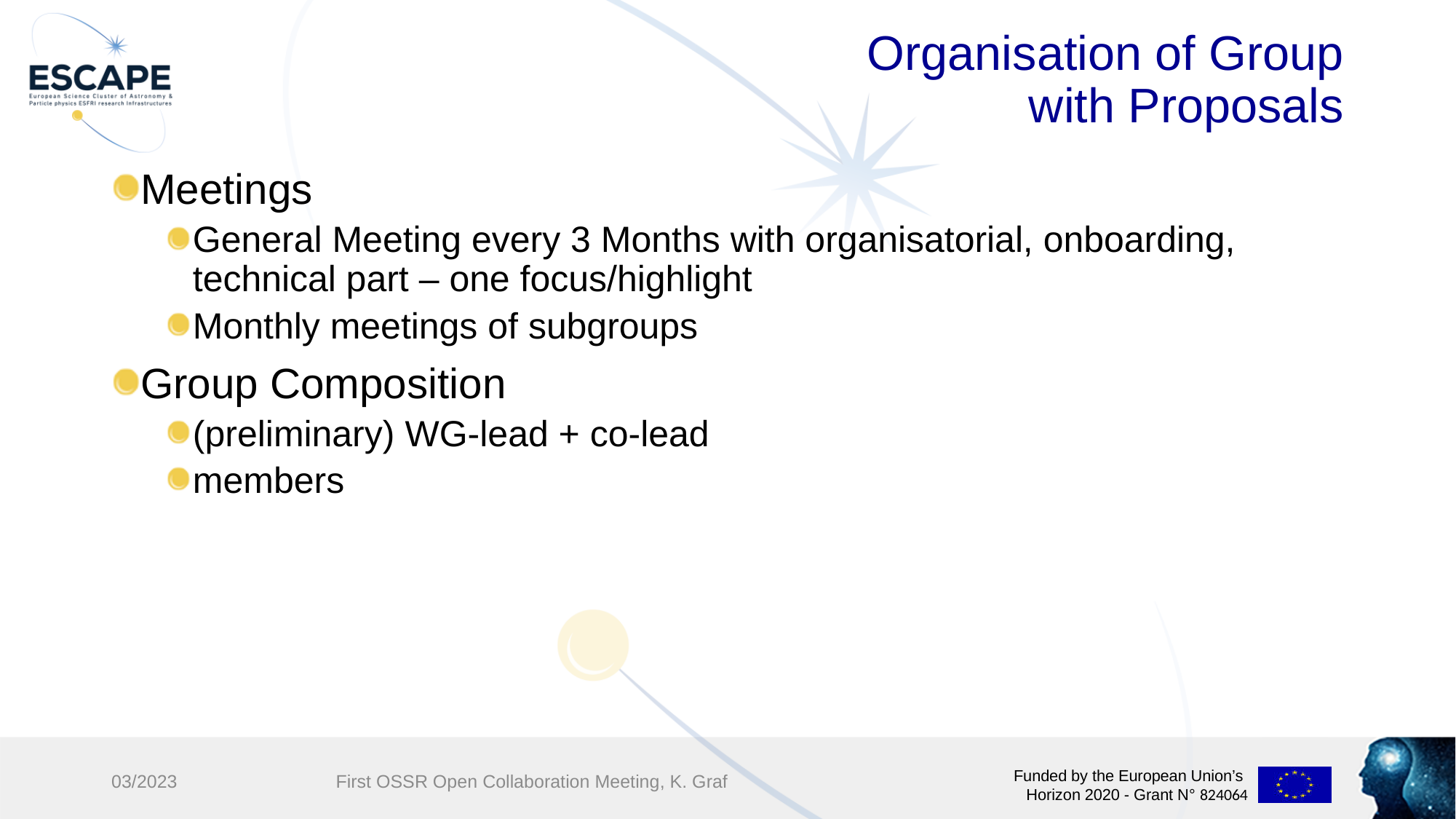

# Organisation of Group with Proposals
Meetings
General Meeting every 3 Months with organisatorial, onboarding, technical part – one focus/highlight
Monthly meetings of subgroups
Group Composition
(preliminary) WG-lead + co-lead
members

03/2023
First OSSR Open Collaboration Meeting, K. Graf